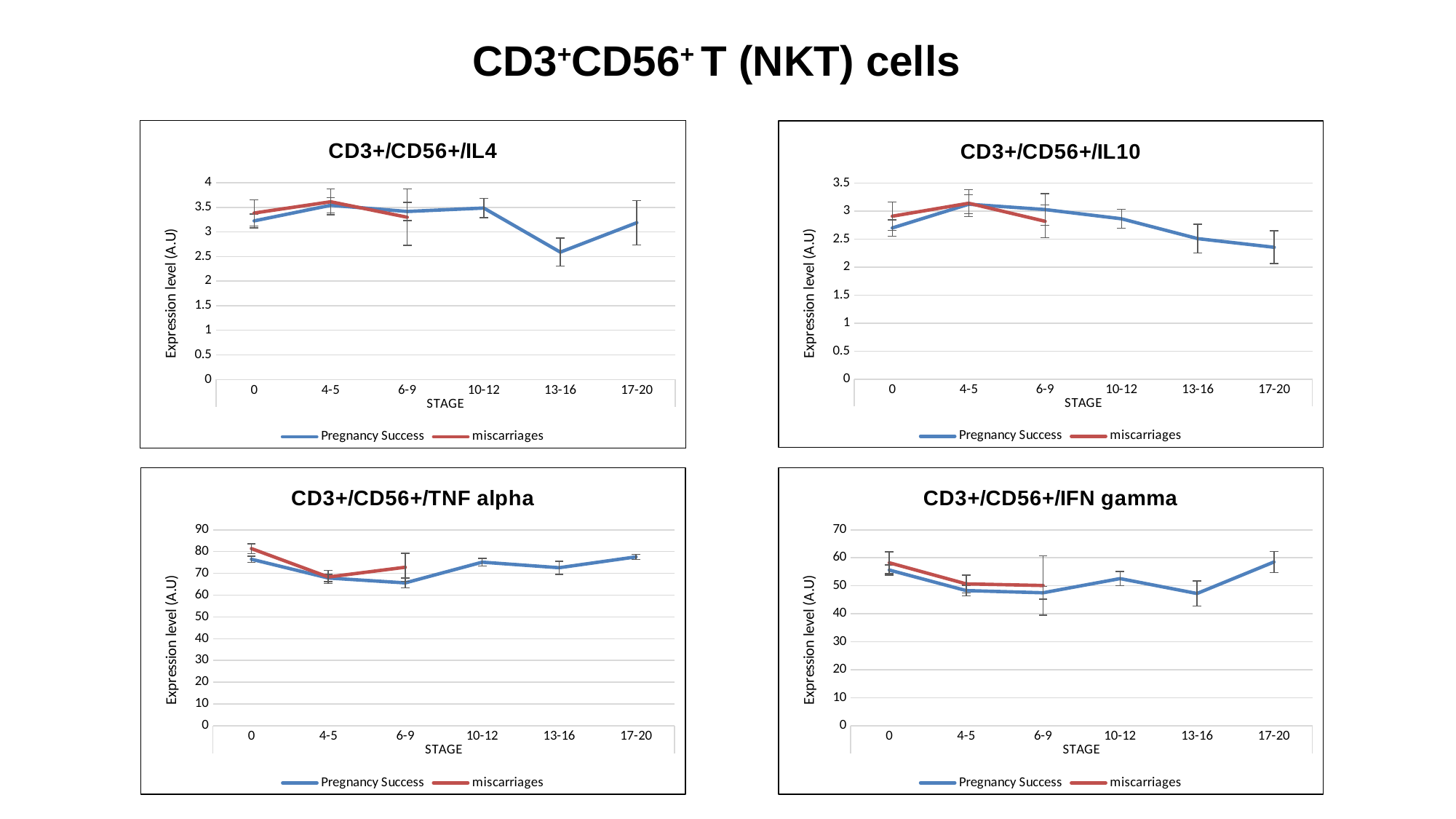

CD3+CD56+ T (NKT) cells

### Chart: CD3+/CD56+/IL4

| Category | Pregnancy Success | miscarriages |
|---|---|---|
| 0 | 3.225547445255473 | 3.386206896551724 |
| 4-5 | 3.543589743589743 | 3.615 |
| 6-9 | 3.416883116883112 | 3.3 |
| 10-12 | 3.487500000000001 | None |
| 13-16 | 2.59047619047619 | None |
| 17-20 | 3.188888888888889 | None |

### Chart: CD3+/CD56+/IL10

| Category | Pregnancy Success | miscarriages |
|---|---|---|
| 0 | 2.7007299270073 | 2.910344827586206 |
| 4-5 | 3.124786324786324 | 3.142499999999999 |
| 6-9 | 3.02987012987013 | 2.819999999999998 |
| 10-12 | 2.864285714285714 | None |
| 13-16 | 2.509523809523809 | None |
| 17-20 | 2.355555555555555 | None |

### Chart: CD3+/CD56+/TNF alpha

| Category | Pregnancy Success | miscarriages |
|---|---|---|
| 0 | 76.48029197080292 | 81.38275862068944 |
| 4-5 | 67.8649572649573 | 68.32749999999999 |
| 6-9 | 65.6142857142857 | 72.82 |
| 10-12 | 75.1285714285712 | None |
| 13-16 | 72.60476190476179 | None |
| 17-20 | 77.57777777777765 | None |

### Chart: CD3+/CD56+/IFN gamma

| Category | Pregnancy Success | miscarriages |
|---|---|---|
| 0 | 55.63576642335764 | 58.22068965517239 |
| 4-5 | 48.28888888888888 | 50.68750000000001 |
| 6-9 | 47.51038961038957 | 50.10000000000001 |
| 10-12 | 52.57321428571424 | None |
| 13-16 | 47.26190476190476 | None |
| 17-20 | 58.5 | None |